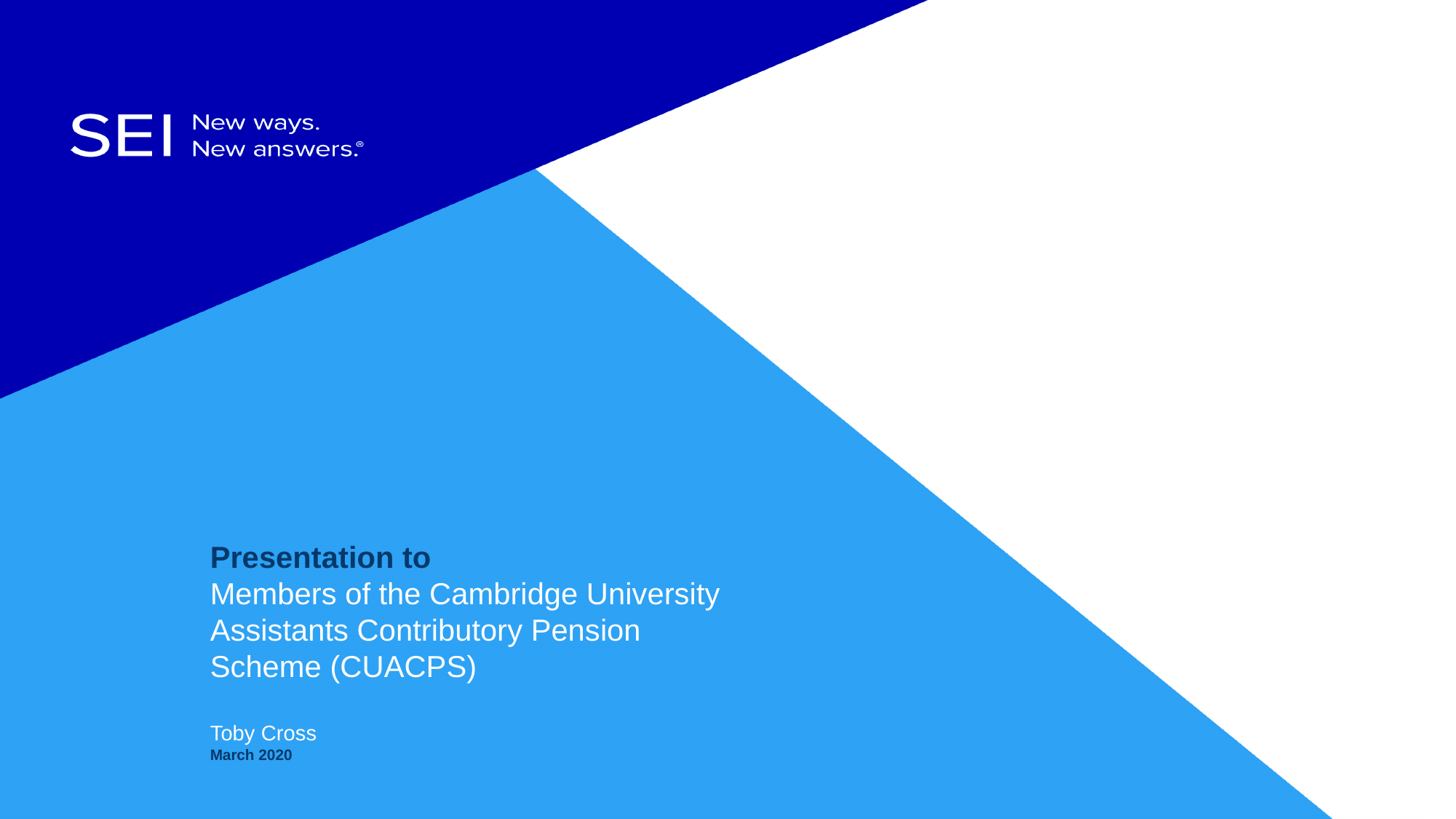

Presentation to
Members of the Cambridge University Assistants Contributory Pension Scheme (CUACPS)

Toby Cross
March 2020